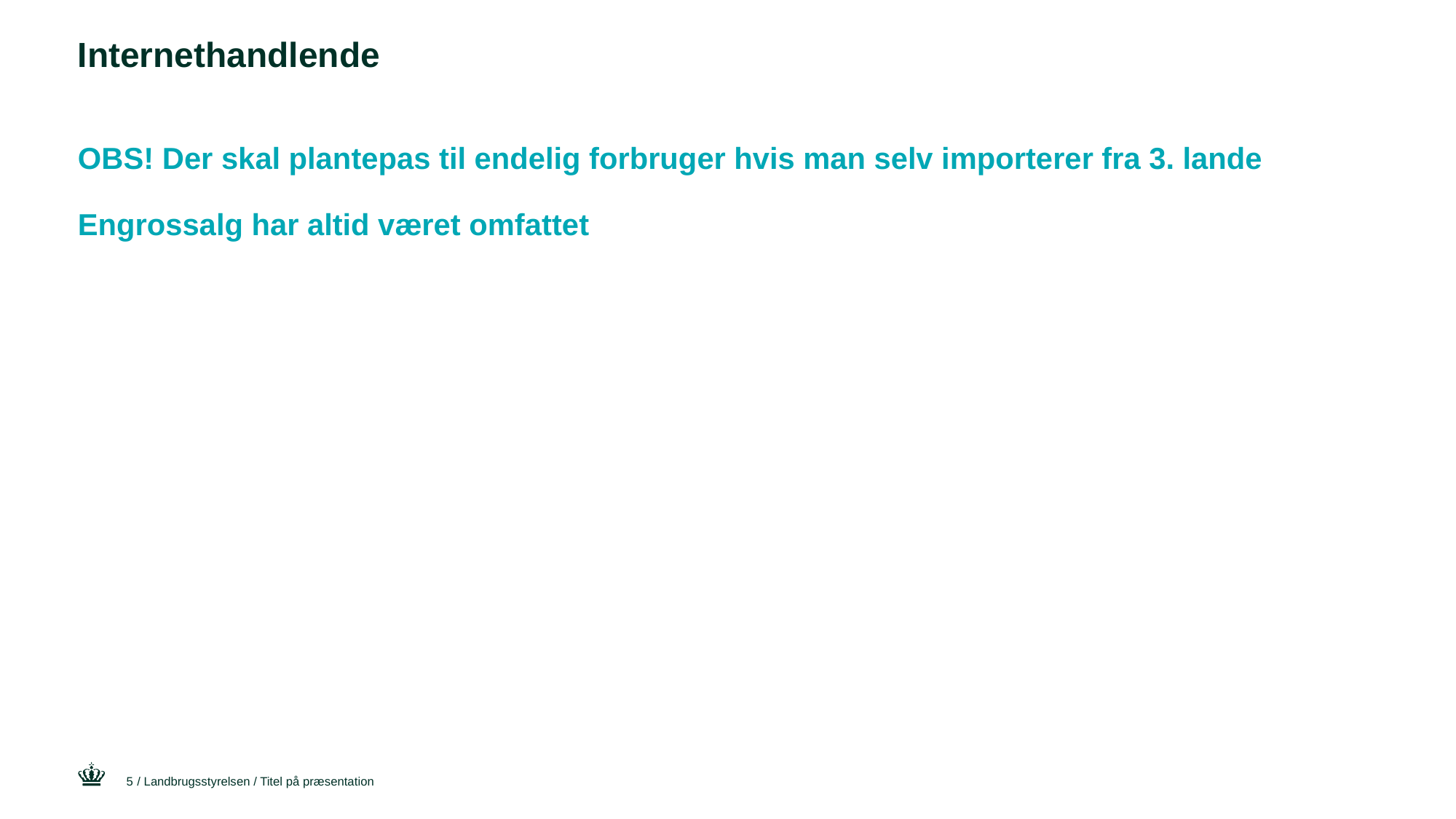

# Internethandlende
OBS! Der skal plantepas til endelig forbruger hvis man selv importerer fra 3. lande

Engrossalg har altid været omfattet
5
/ Landbrugsstyrelsen / Titel på præsentation